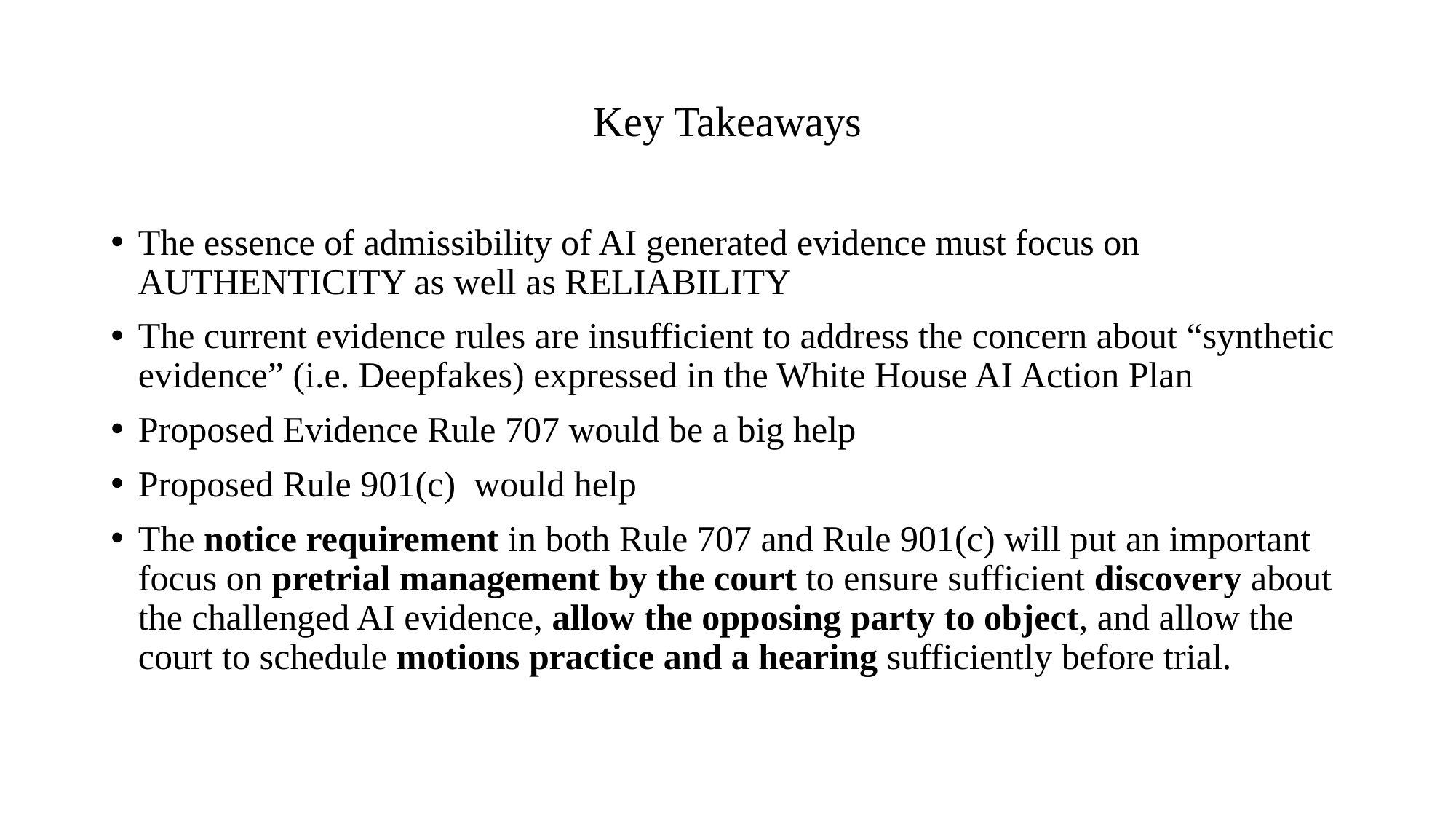

# Key Takeaways
The essence of admissibility of AI generated evidence must focus on AUTHENTICITY as well as RELIABILITY
The current evidence rules are insufficient to address the concern about “synthetic evidence” (i.e. Deepfakes) expressed in the White House AI Action Plan
Proposed Evidence Rule 707 would be a big help
Proposed Rule 901(c)  would help
The notice requirement in both Rule 707 and Rule 901(c) will put an important focus on pretrial management by the court to ensure sufficient discovery about the challenged AI evidence, allow the opposing party to object, and allow the court to schedule motions practice and a hearing sufficiently before trial.